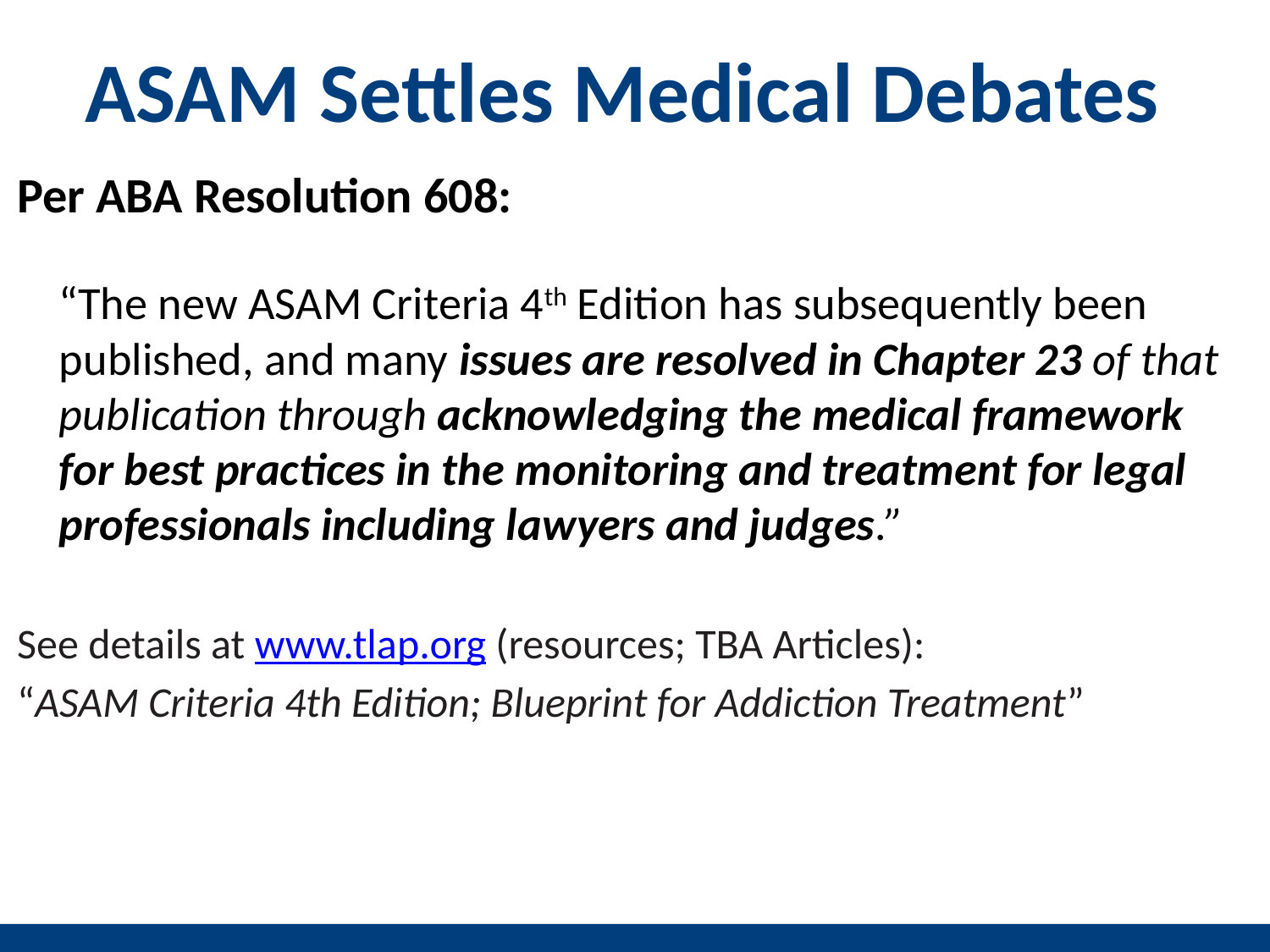

# ASAM Settles Medical Debates
Per ABA Resolution 608:

“The new ASAM Criteria 4th Edition has subsequently been published, and many issues are resolved in Chapter 23 of that publication through acknowledging the medical framework for best practices in the monitoring and treatment for legal professionals including lawyers and judges.”

See details at www.tlap.org (resources; TBA Articles):
“ASAM Criteria 4th Edition; Blueprint for Addiction Treatment”